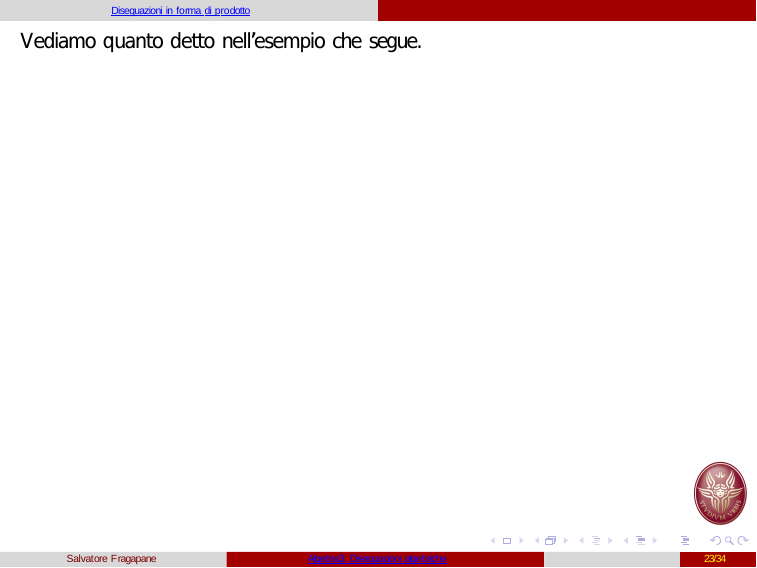

Disequazioni in forma di prodotto
Vediamo quanto detto nell’esempio che segue.

Salvatore Fragapane
Algebra3: Disequazioni algebriche
23/34